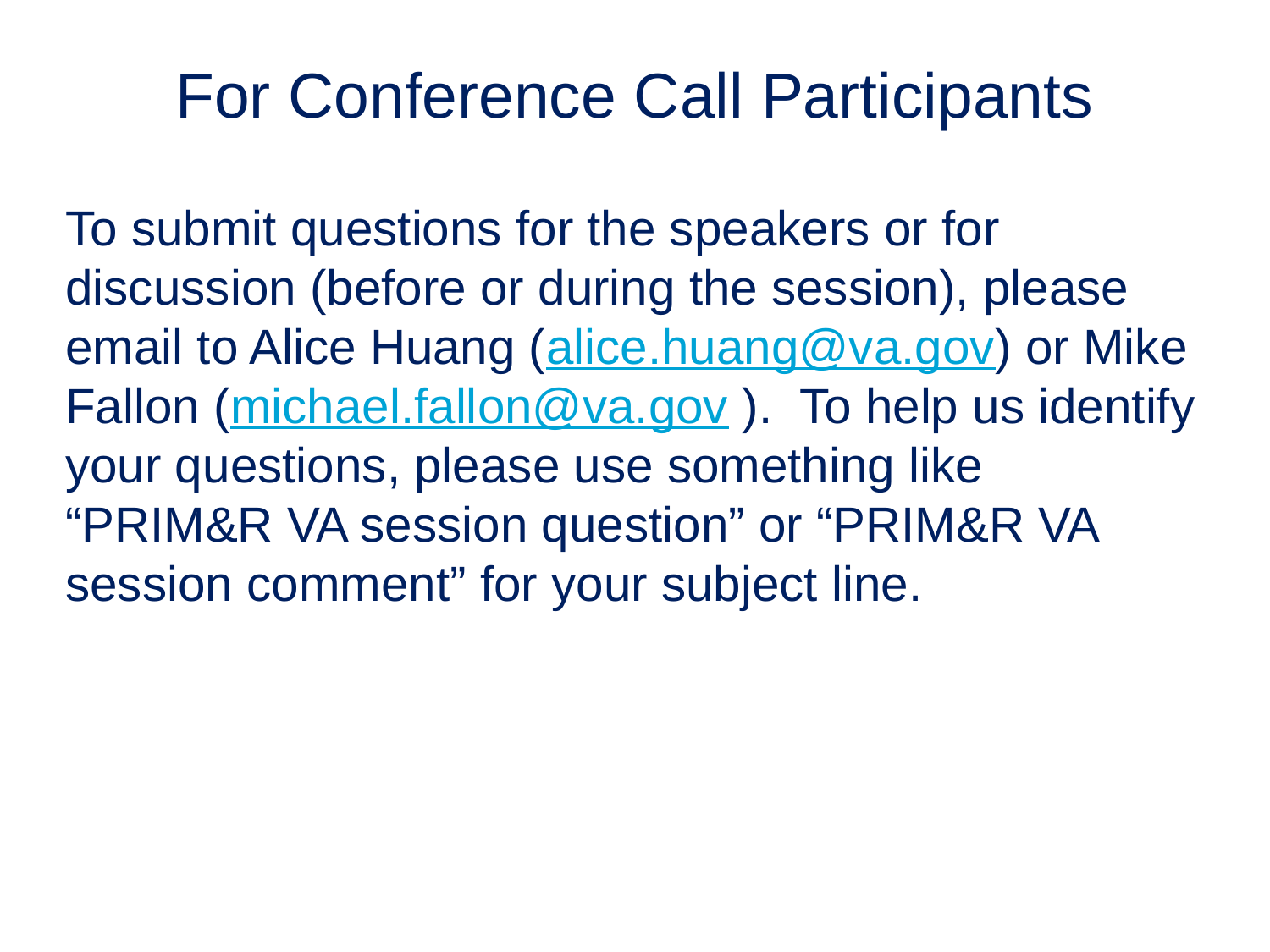

# For Conference Call Participants
To submit questions for the speakers or for discussion (before or during the session), please email to Alice Huang (alice.huang@va.gov) or Mike Fallon (michael.fallon@va.gov ).  To help us identify your questions, please use something like “PRIM&R VA session question” or “PRIM&R VA session comment” for your subject line.
2